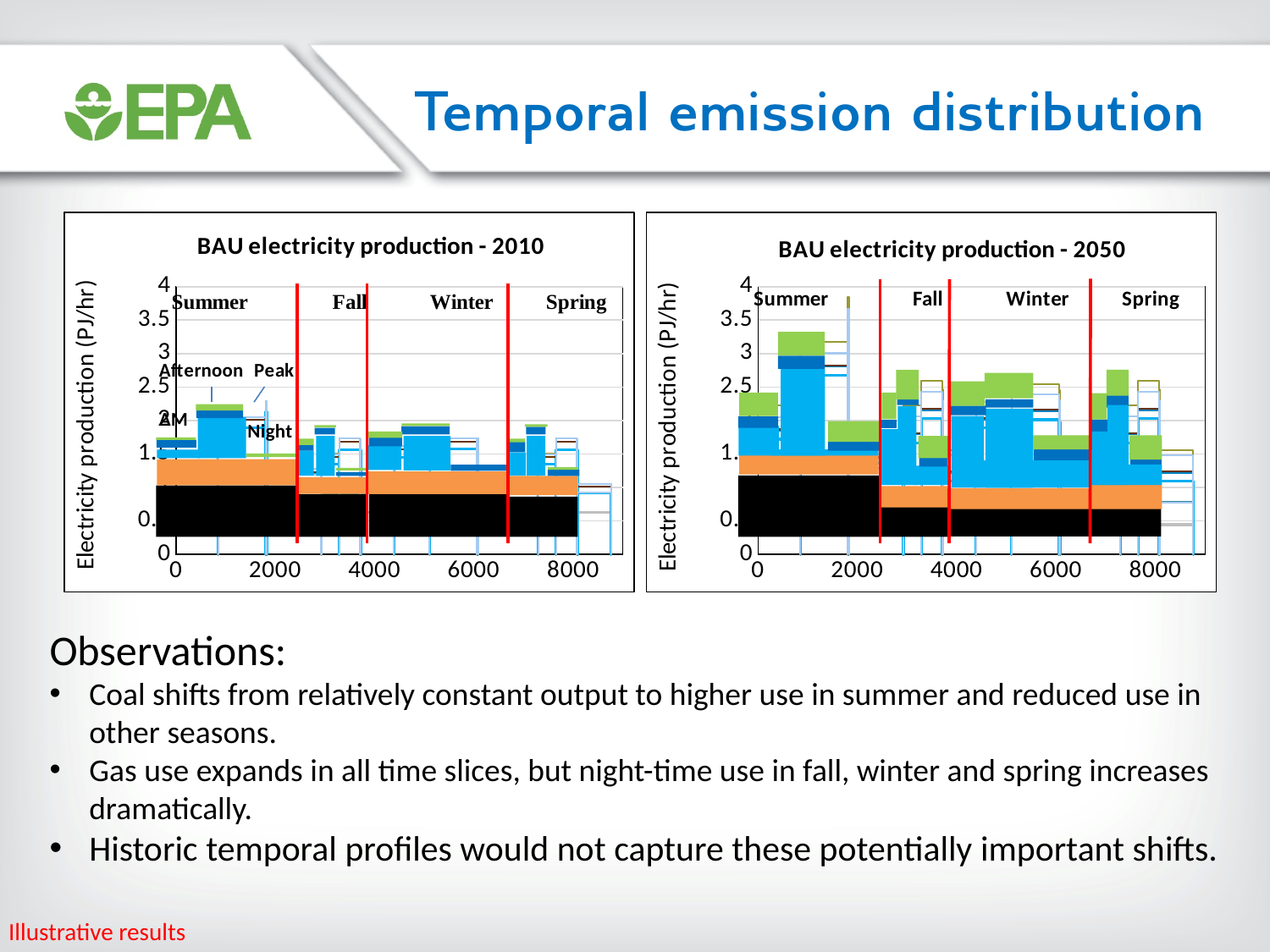

Temporal emission distribution

### Chart: BAU electricity production - 2010

| Category | Wind | Solar | Geothermal | BioIGCC | Biomass (steam) | Hydro | Gas CT | Gas CC | Gas (steam) | Nuclear | IGCC | Coal (new) | Coal (existing) |
|---|---|---|---|---|---|---|---|---|---|---|---|---|---|

### Chart: BAU electricity production - 2050

| Category | Wind | Solar | Geothermal | BioIGCC | Biomass (steam) | Hydro | Gas CT | Gas CC | Gas (steam) | Nuclear | IGCC | Coal (new) | Coal (existing) |
|---|---|---|---|---|---|---|---|---|---|---|---|---|---|

Observations:
Coal shifts from relatively constant output to higher use in summer and reduced use in other seasons.
Gas use expands in all time slices, but night-time use in fall, winter and spring increases dramatically.
Historic temporal profiles would not capture these potentially important shifts.

Illustrative results